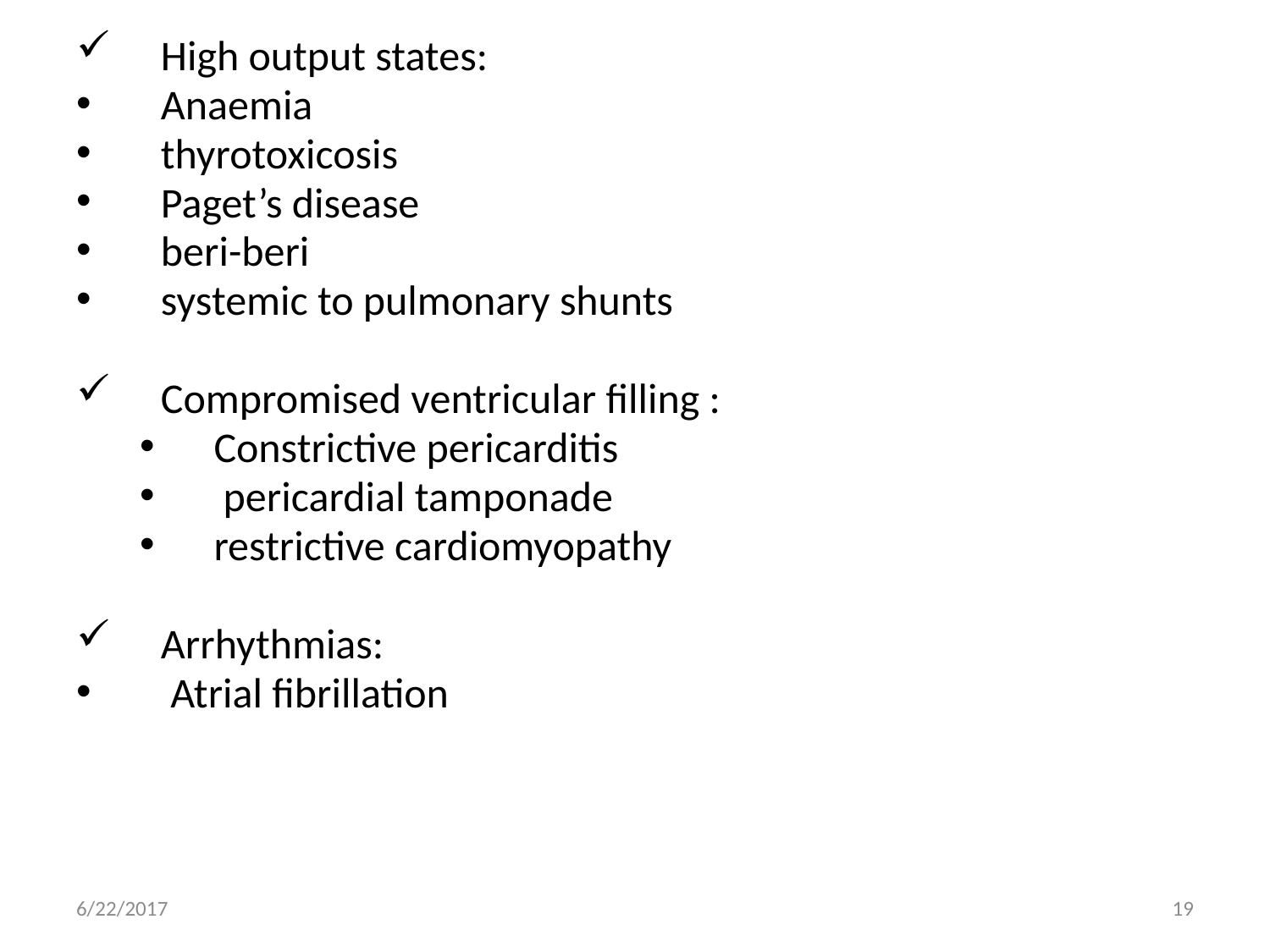

High output states:
Anaemia
thyrotoxicosis
Paget’s disease
beri-beri
systemic to pulmonary shunts

Compromised ventricular filling :
Constrictive pericarditis
 pericardial tamponade
restrictive cardiomyopathy

Arrhythmias:
 Atrial fibrillation

6/22/2017
19